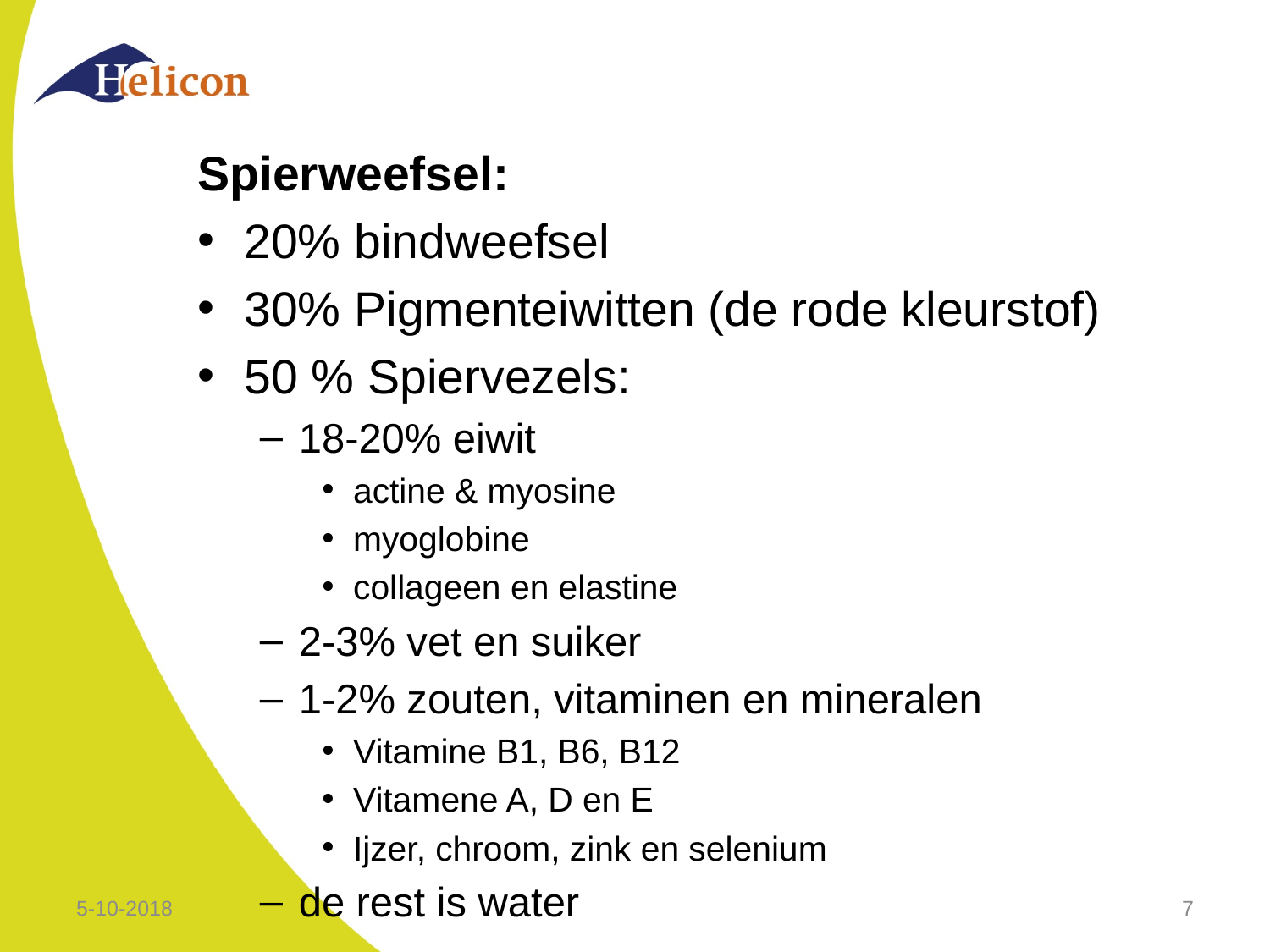

#
Spierweefsel:
20% bindweefsel
30% Pigmenteiwitten (de rode kleurstof)
50 % Spiervezels:
18-20% eiwit
actine & myosine
myoglobine
collageen en elastine
2-3% vet en suiker
1-2% zouten, vitaminen en mineralen
Vitamine B1, B6, B12
Vitamene A, D en E
Ijzer, chroom, zink en selenium
de rest is water

5-10-2018
7